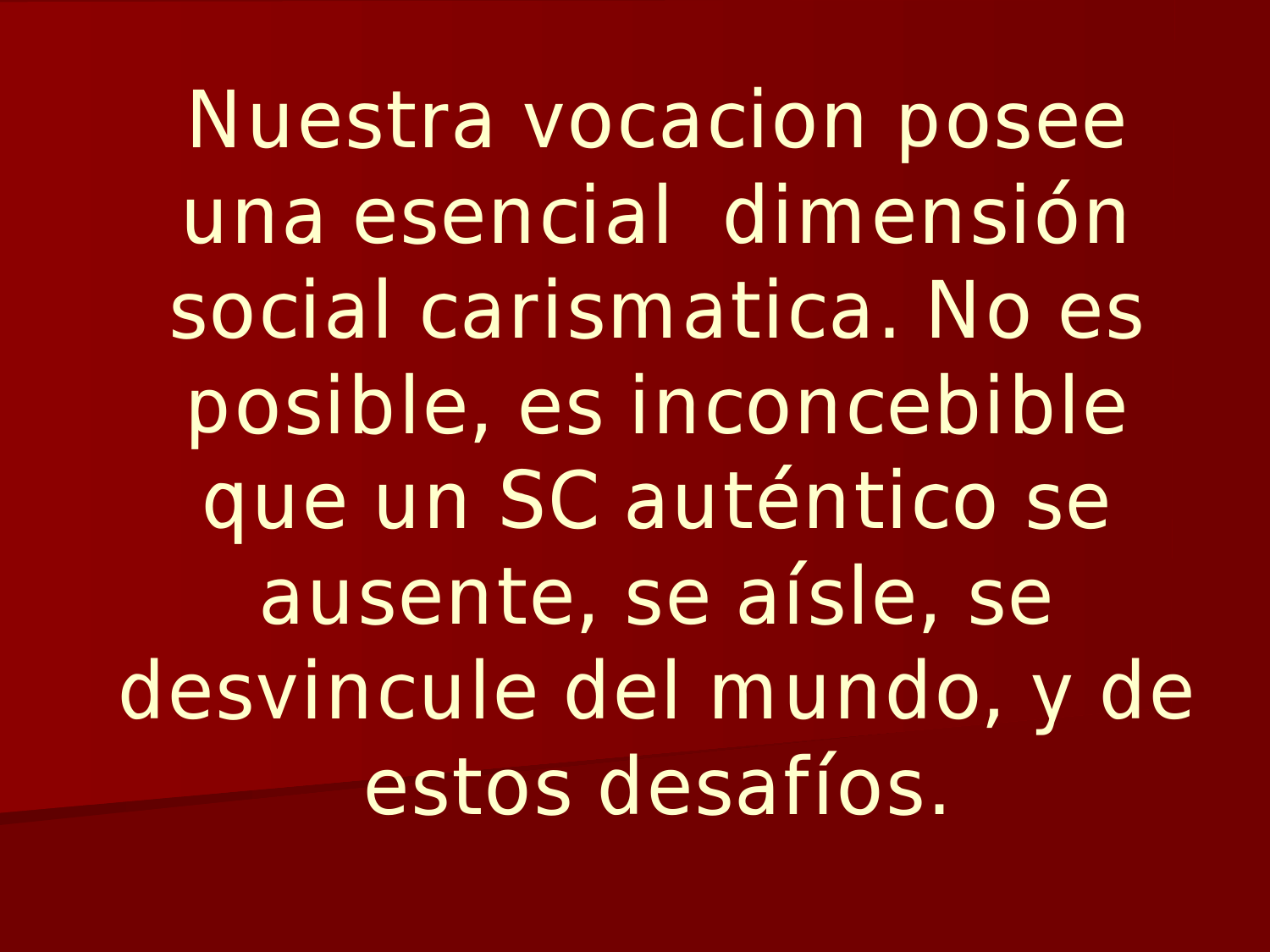

# Nuestra vocacion posee una esencial  dimensión social carismatica. No es posible, es inconcebible que un SC auténtico se ausente, se aísle, se desvincule del mundo, y de estos desafíos.